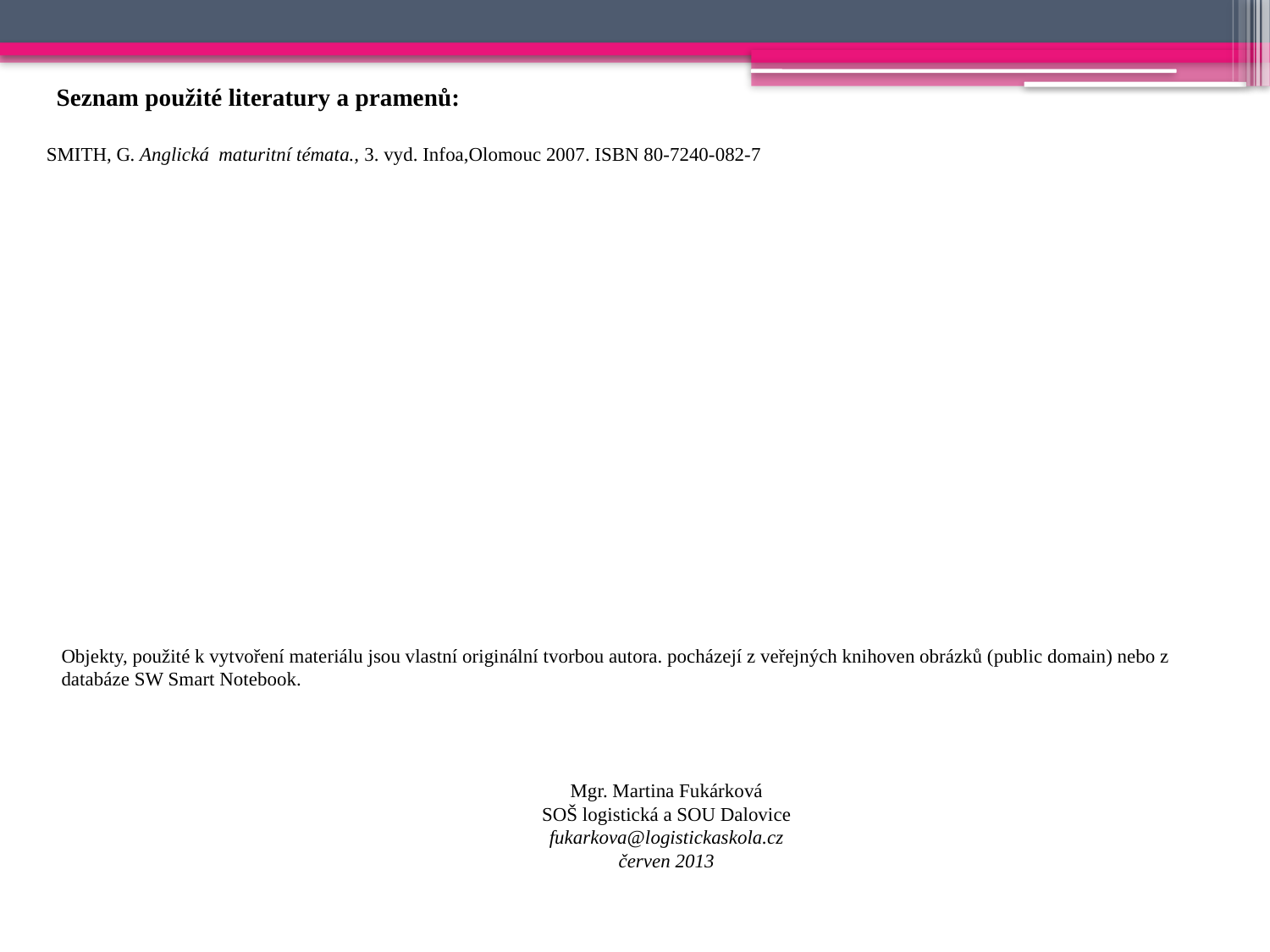

Seznam použité literatury a pramenů:
SMITH, G. Anglická  maturitní témata., 3. vyd. Infoa,Olomouc 2007. ISBN 80-7240-082-7

Objekty, použité k vytvoření materiálu jsou vlastní originální tvorbou autora. pocházejí z veřejných knihoven obrázků (public domain) nebo z databáze SW Smart Notebook.
Mgr. Martina Fukárková
SOŠ logistická a SOU Dalovice
fukarkova@logistickaskola.cz
červen 2013